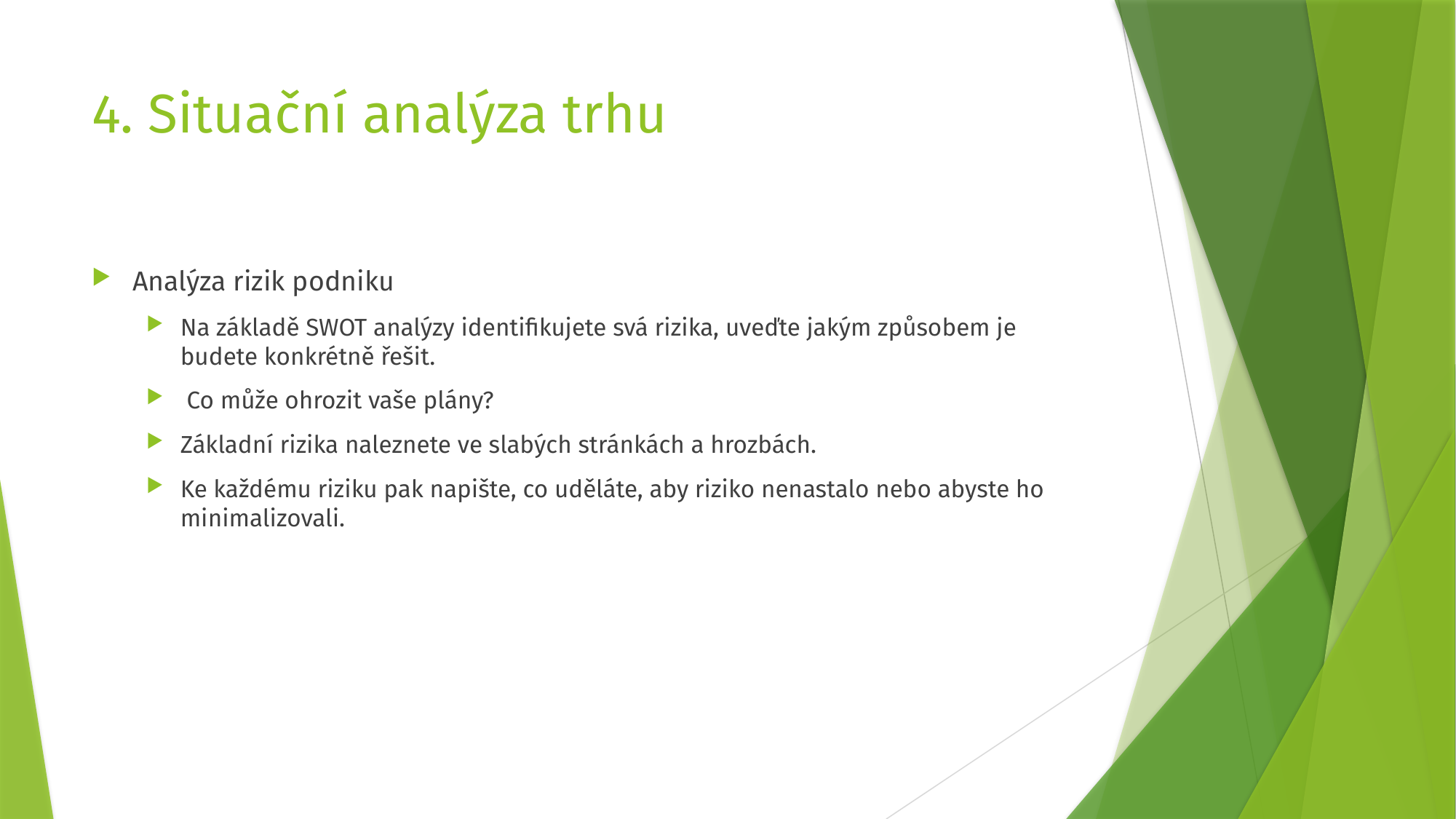

# 4. Situační analýza trhu
Analýza rizik podniku
Na základě SWOT analýzy identifikujete svá rizika, uveďte jakým způsobem je budete konkrétně řešit.
 Co může ohrozit vaše plány?
Základní rizika naleznete ve slabých stránkách a hrozbách.
Ke každému riziku pak napište, co uděláte, aby riziko nenastalo nebo abyste ho minimalizovali.